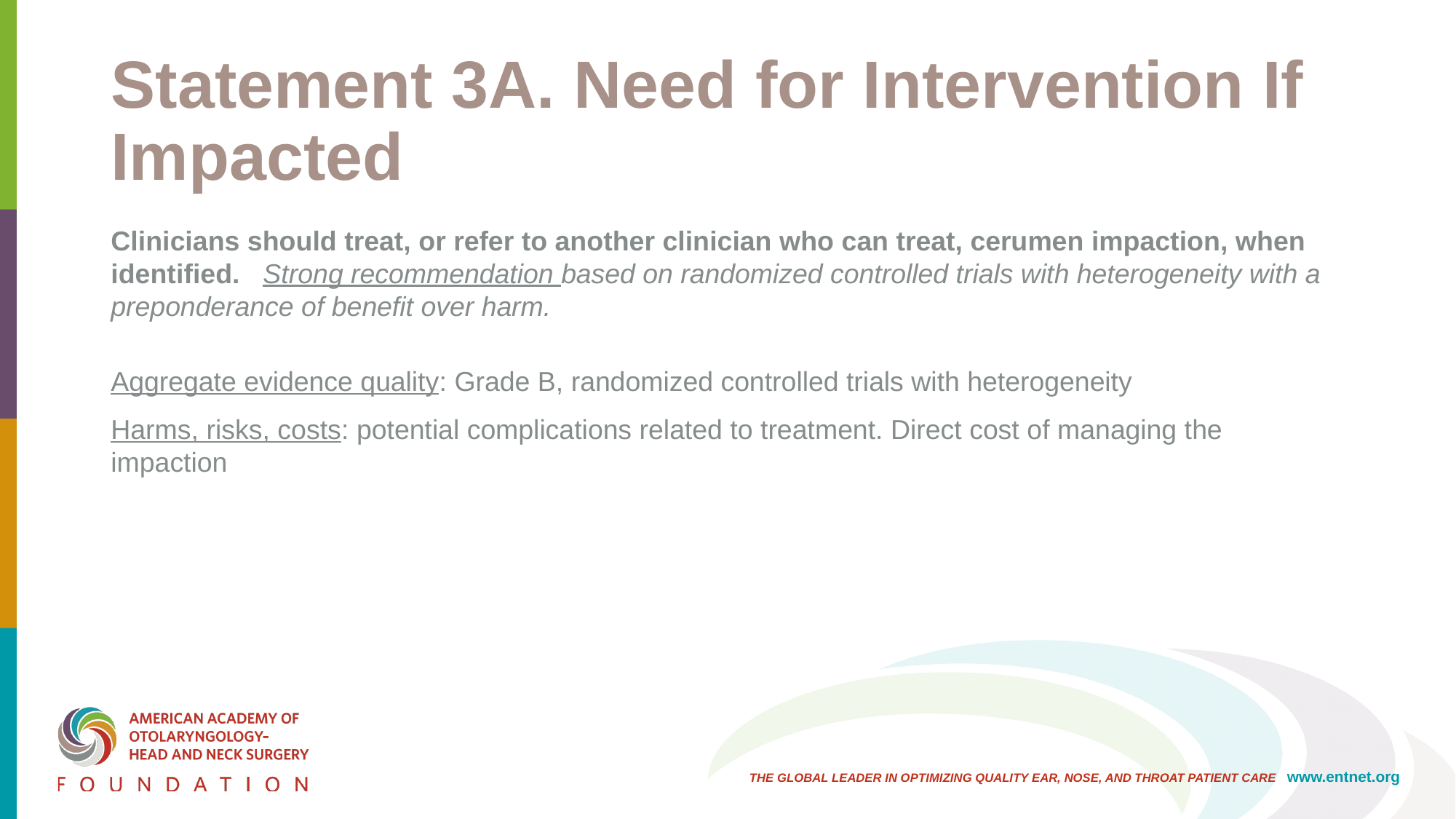

# Statement 3A. Need for Intervention If Impacted
Clinicians should treat, or refer to another clinician who can treat, cerumen impaction, when identified.   Strong recommendation based on randomized controlled trials with heterogeneity with a preponderance of benefit over harm.
Aggregate evidence quality: Grade B, randomized controlled trials with heterogeneity
Harms, risks, costs: potential complications related to treatment. Direct cost of managing the impaction